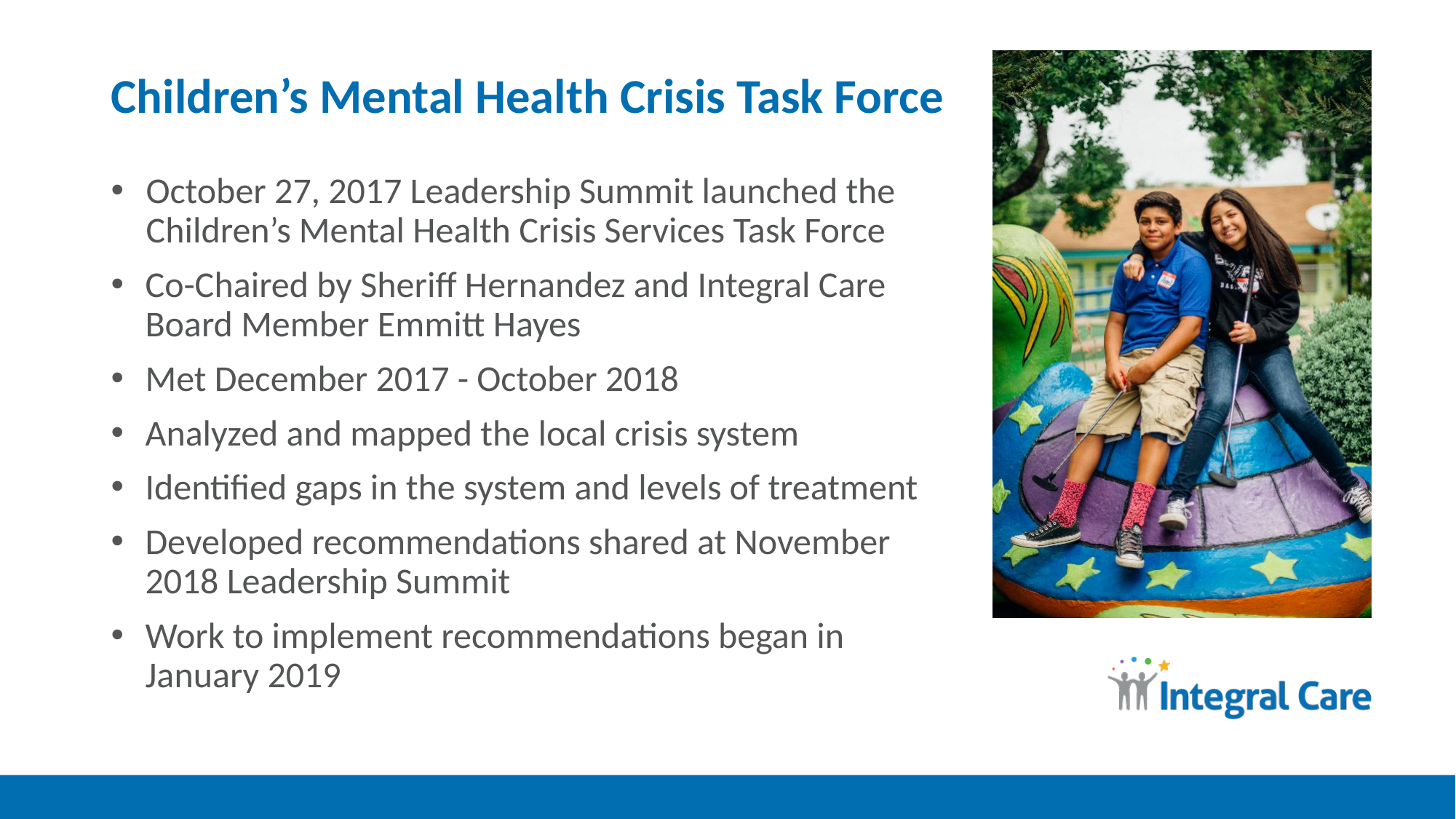

# Children’s Mental Health Crisis Task Force
October 27, 2017 Leadership Summit launched the Children’s Mental Health Crisis Services Task Force
Co-Chaired by Sheriff Hernandez and Integral Care Board Member Emmitt Hayes
Met December 2017 - October 2018
Analyzed and mapped the local crisis system
Identified gaps in the system and levels of treatment
Developed recommendations shared at November 2018 Leadership Summit
Work to implement recommendations began in January 2019